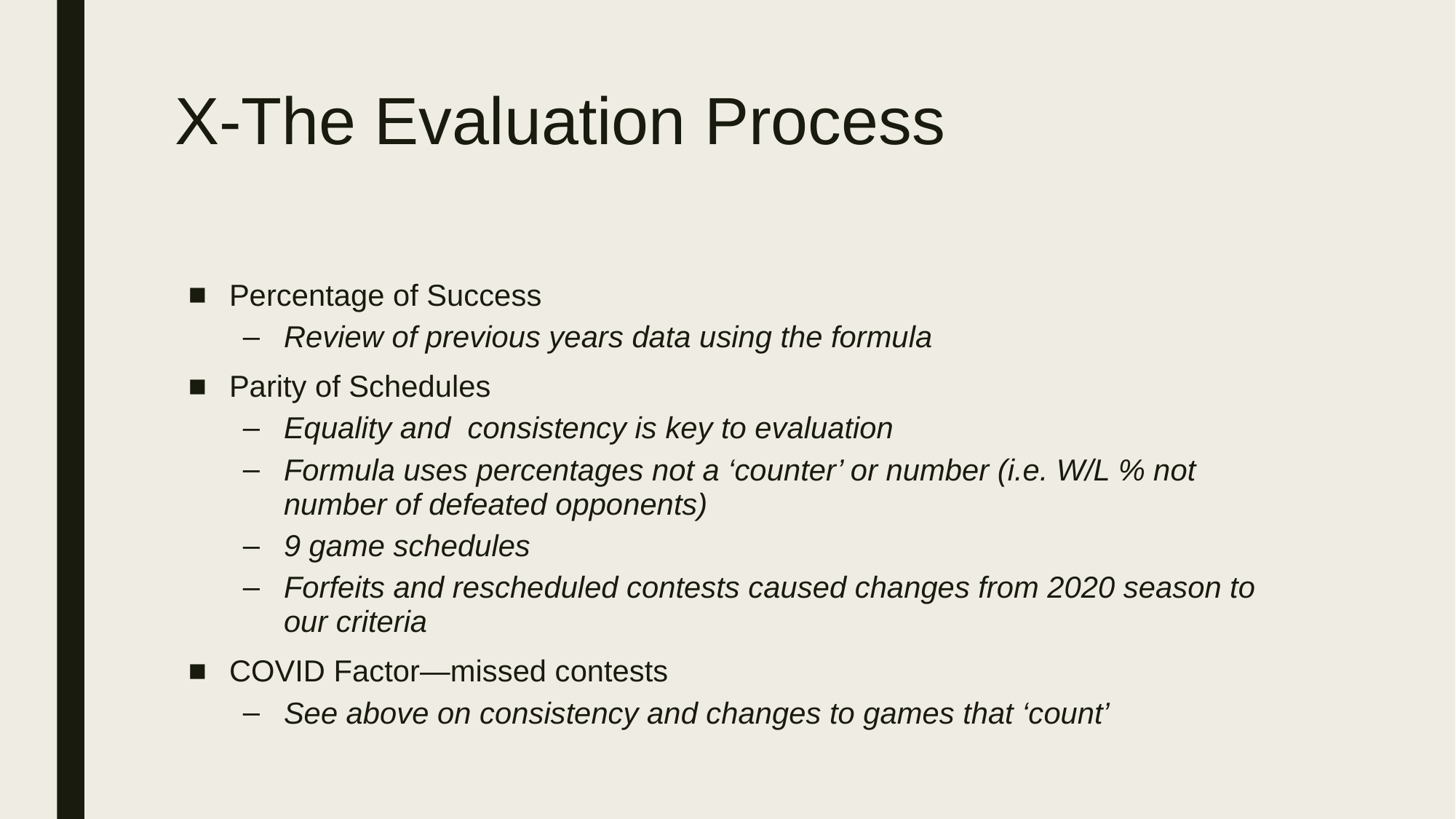

# X-The Evaluation Process
Percentage of Success
Review of previous years data using the formula
Parity of Schedules
Equality and  consistency is key to evaluation
Formula uses percentages not a ‘counter’ or number (i.e. W/L % not number of defeated opponents)
9 game schedules
Forfeits and rescheduled contests caused changes from 2020 season to our criteria
COVID Factor—missed contests
See above on consistency and changes to games that ‘count’